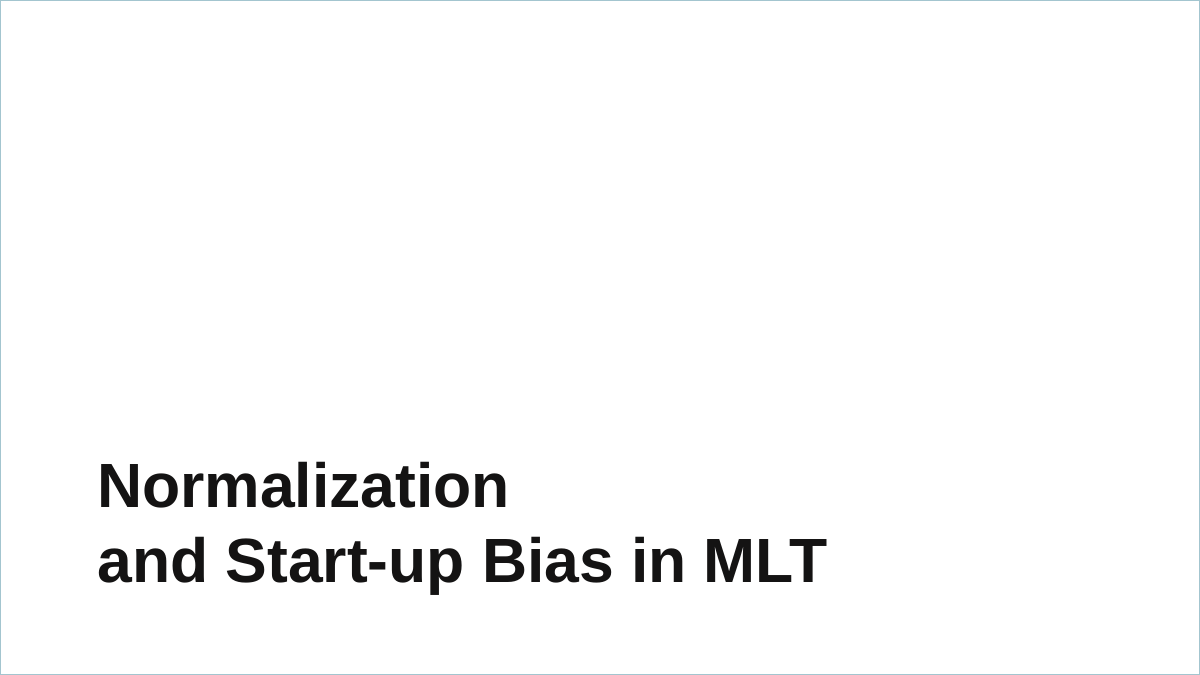

# Normalization and Start-up Bias in MLT